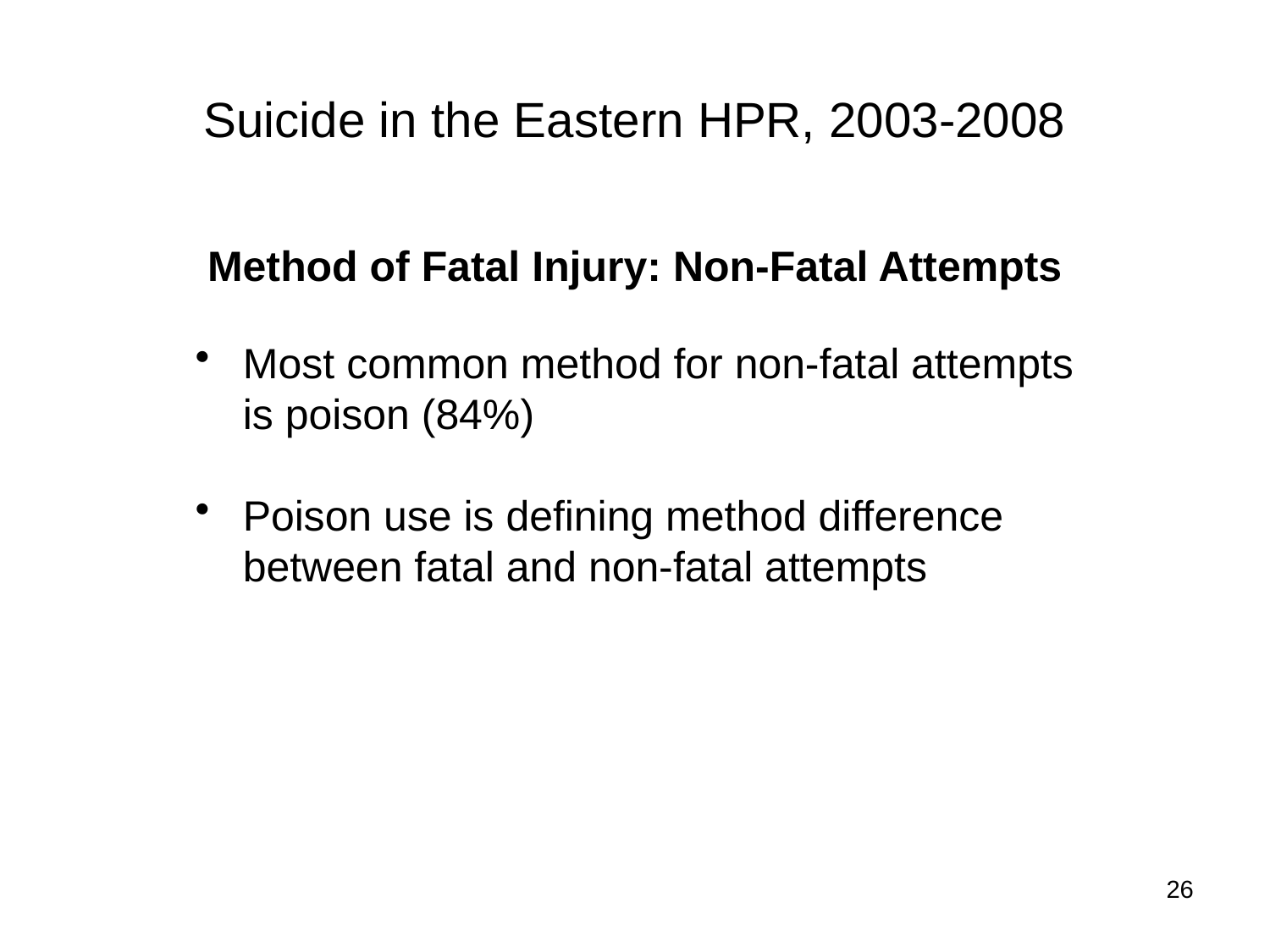

# Suicide in the Eastern HPR, 2003-2008
Method of Fatal Injury: Non-Fatal Attempts
Most common method for non-fatal attempts is poison (84%)
Poison use is defining method difference between fatal and non-fatal attempts
26